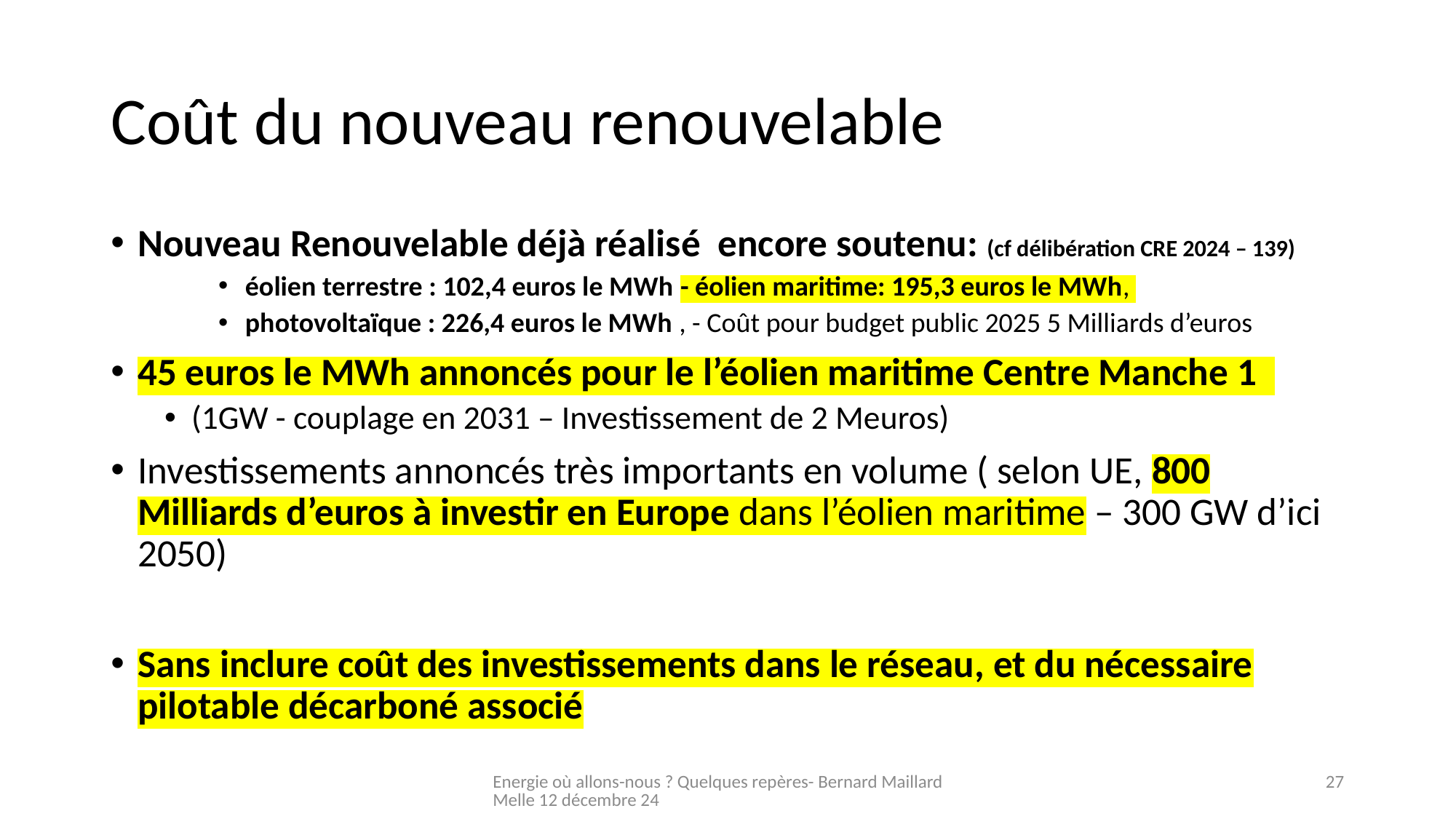

# Coût du nouveau renouvelable
Nouveau Renouvelable déjà réalisé  encore soutenu: (cf délibération CRE 2024 – 139)
éolien terrestre : 102,4 euros le MWh - éolien maritime: 195,3 euros le MWh,
photovoltaïque : 226,4 euros le MWh , - Coût pour budget public 2025 5 Milliards d’euros
45 euros le MWh annoncés pour le l’éolien maritime Centre Manche 1
(1GW - couplage en 2031 – Investissement de 2 Meuros)
Investissements annoncés très importants en volume ( selon UE, 800 Milliards d’euros à investir en Europe dans l’éolien maritime – 300 GW d’ici 2050)

Sans inclure coût des investissements dans le réseau, et du nécessaire pilotable décarboné associé

Energie où allons-nous ? Quelques repères- Bernard Maillard  Melle 12 décembre 24
27